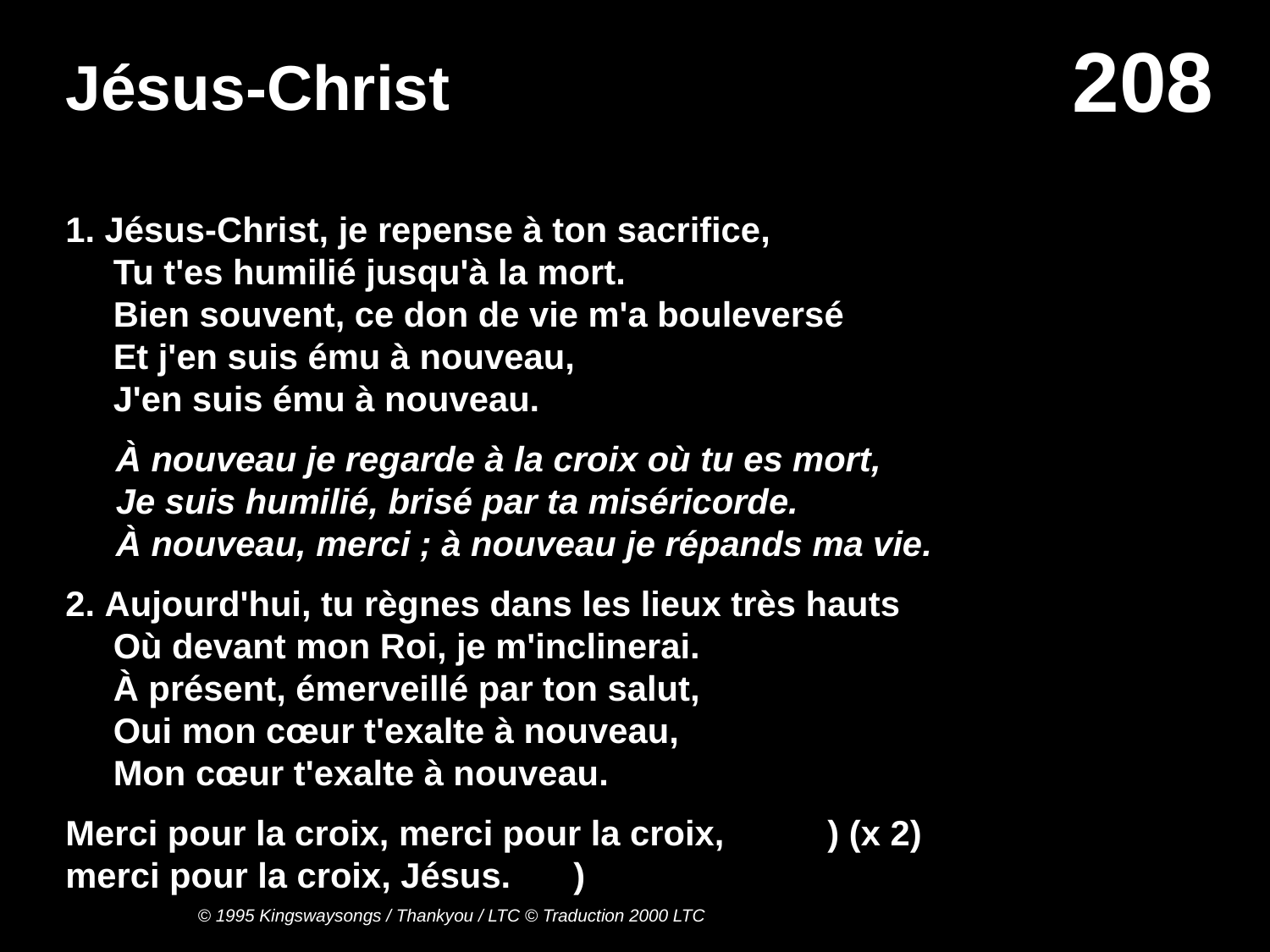

# Jésus-Christ
1. Jésus-Christ, je repense à ton sacrifice,
Tu t'es humilié jusqu'à la mort.
Bien souvent, ce don de vie m'a bouleversé
Et j'en suis ému à nouveau,
J'en suis ému à nouveau.
À nouveau je regarde à la croix où tu es mort,
Je suis humilié, brisé par ta miséricorde.
À nouveau, merci ; à nouveau je répands ma vie.
2. Aujourd'hui, tu règnes dans les lieux très hauts
Où devant mon Roi, je m'inclinerai.
À présent, émerveillé par ton salut,
Oui mon cœur t'exalte à nouveau,
Mon cœur t'exalte à nouveau.
Merci pour la croix, merci pour la croix,	) (x 2)
merci pour la croix, Jésus.	)
© 1995 Kingswaysongs / Thankyou / LTC © Traduction 2000 LTC